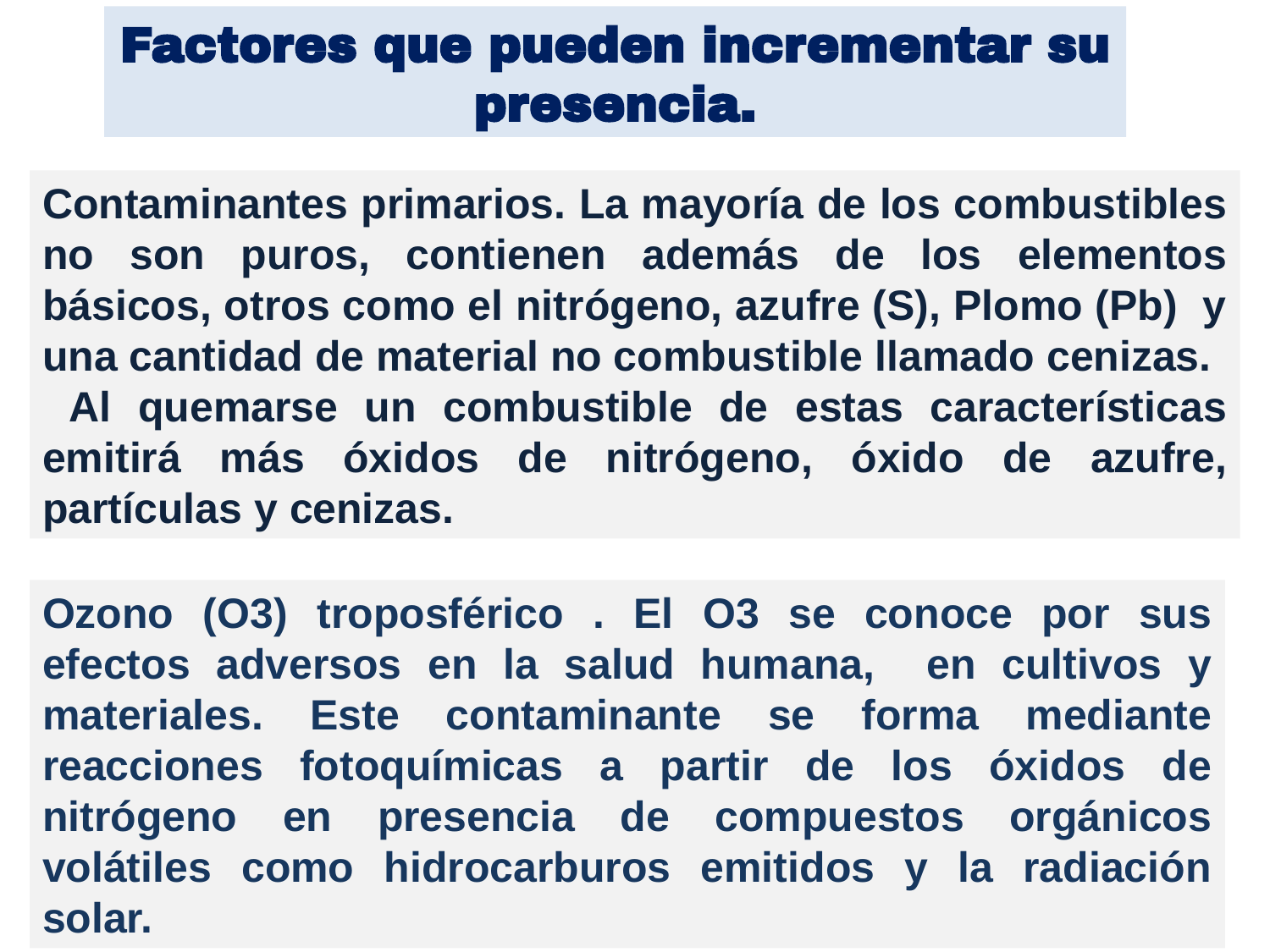

Factores que pueden incrementar su presencia.
Contaminantes primarios. La mayoría de los combustibles no son puros, contienen además de los elementos básicos, otros como el nitrógeno, azufre (S), Plomo (Pb)  y una cantidad de material no combustible llamado cenizas.
 Al quemarse un combustible de estas características emitirá más óxidos de nitrógeno, óxido de azufre, partículas y cenizas.
Ozono (O3) troposférico . El O3 se conoce por sus efectos adversos en la salud humana,  en cultivos y materiales. Este contaminante se forma mediante reacciones fotoquímicas a partir de los óxidos de nitrógeno en presencia de compuestos orgánicos volátiles como hidrocarburos emitidos y la radiación solar.